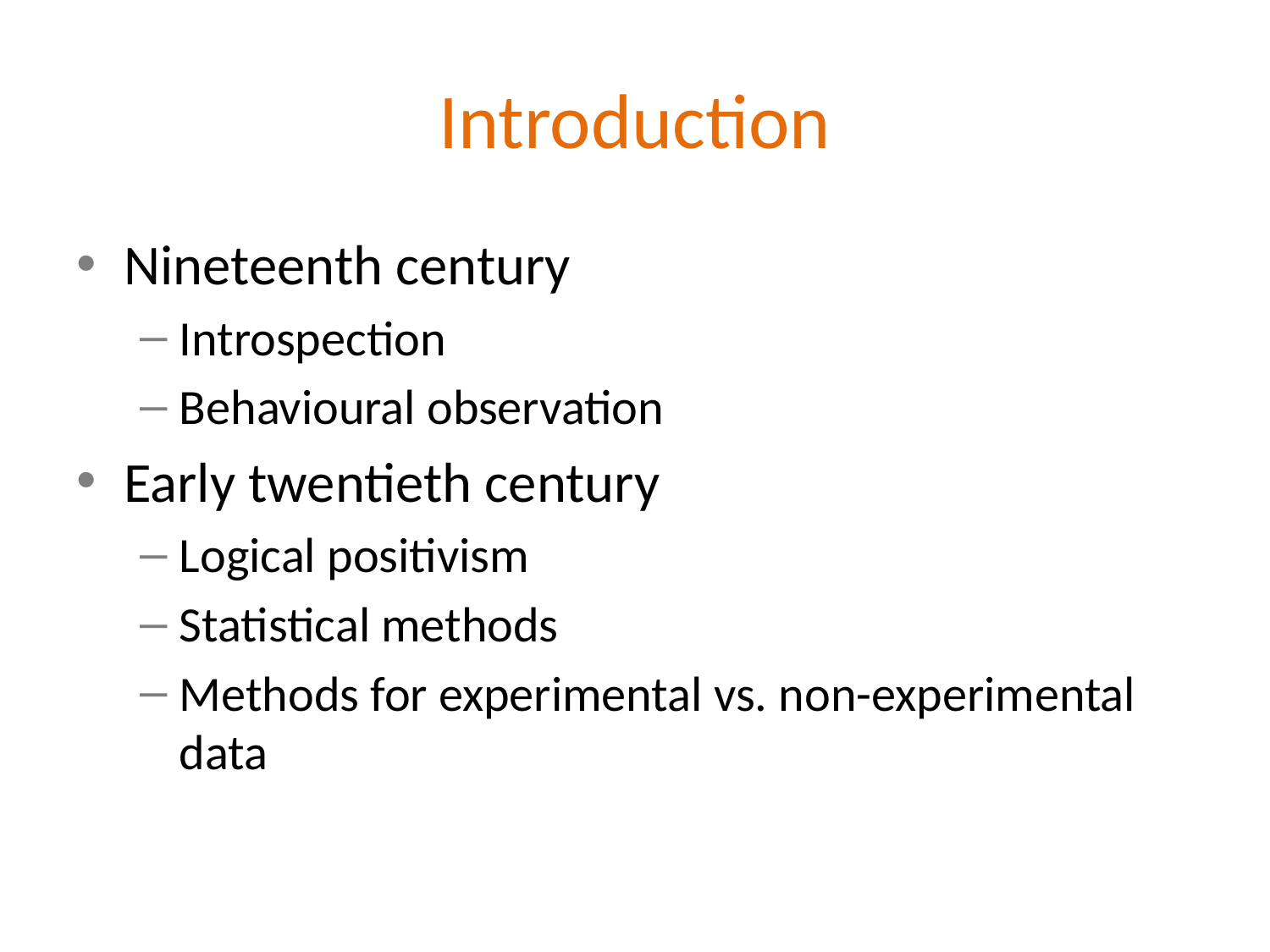

# Introduction
Nineteenth century
Introspection
Behavioural observation
Early twentieth century
Logical positivism
Statistical methods
Methods for experimental vs. non-experimental data